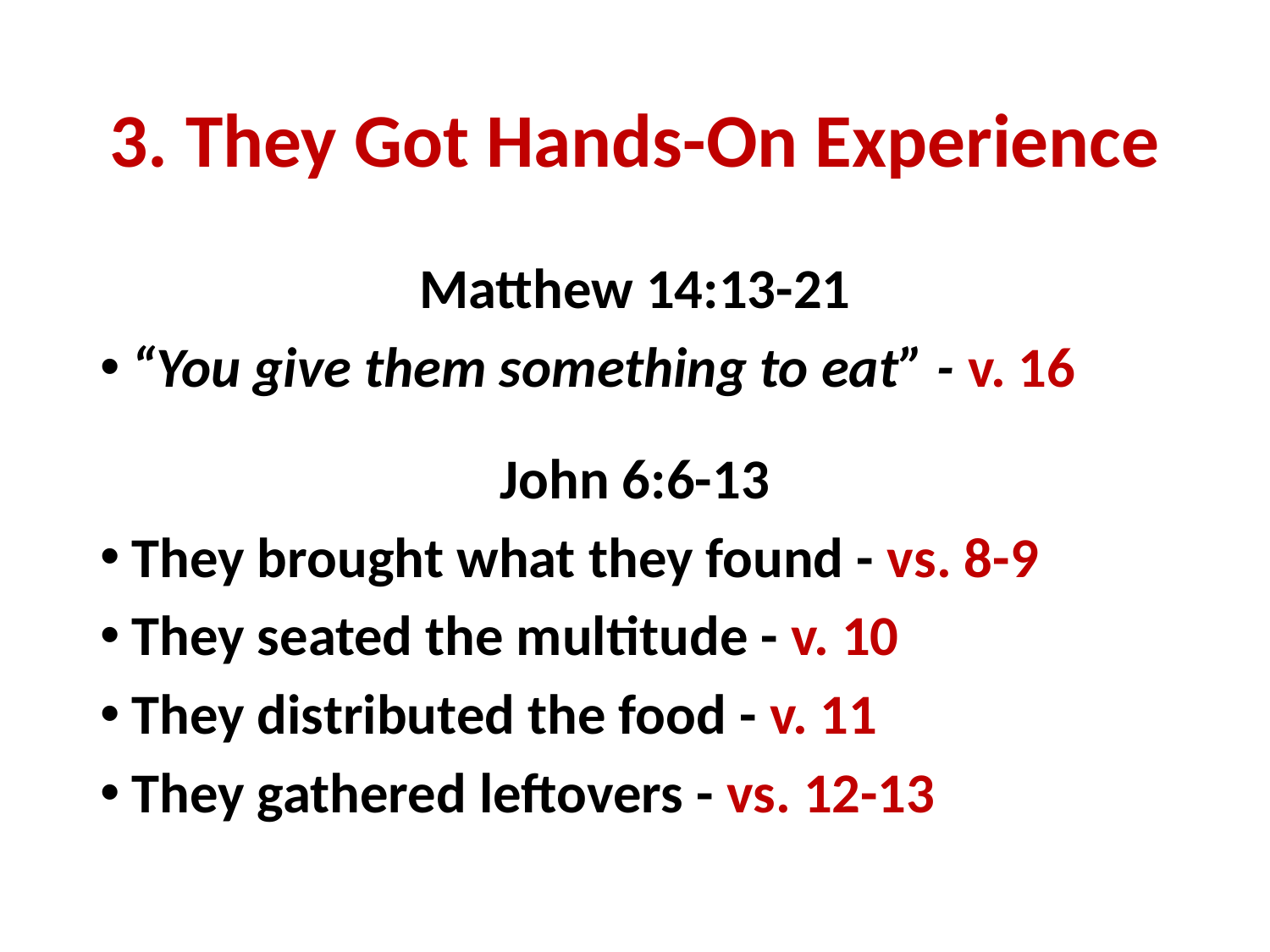

# 3. They Got Hands-On Experience
Matthew 14:13-21
“You give them something to eat” - v. 16

John 6:6-13
They brought what they found - vs. 8-9
They seated the multitude - v. 10
They distributed the food - v. 11
They gathered leftovers - vs. 12-13